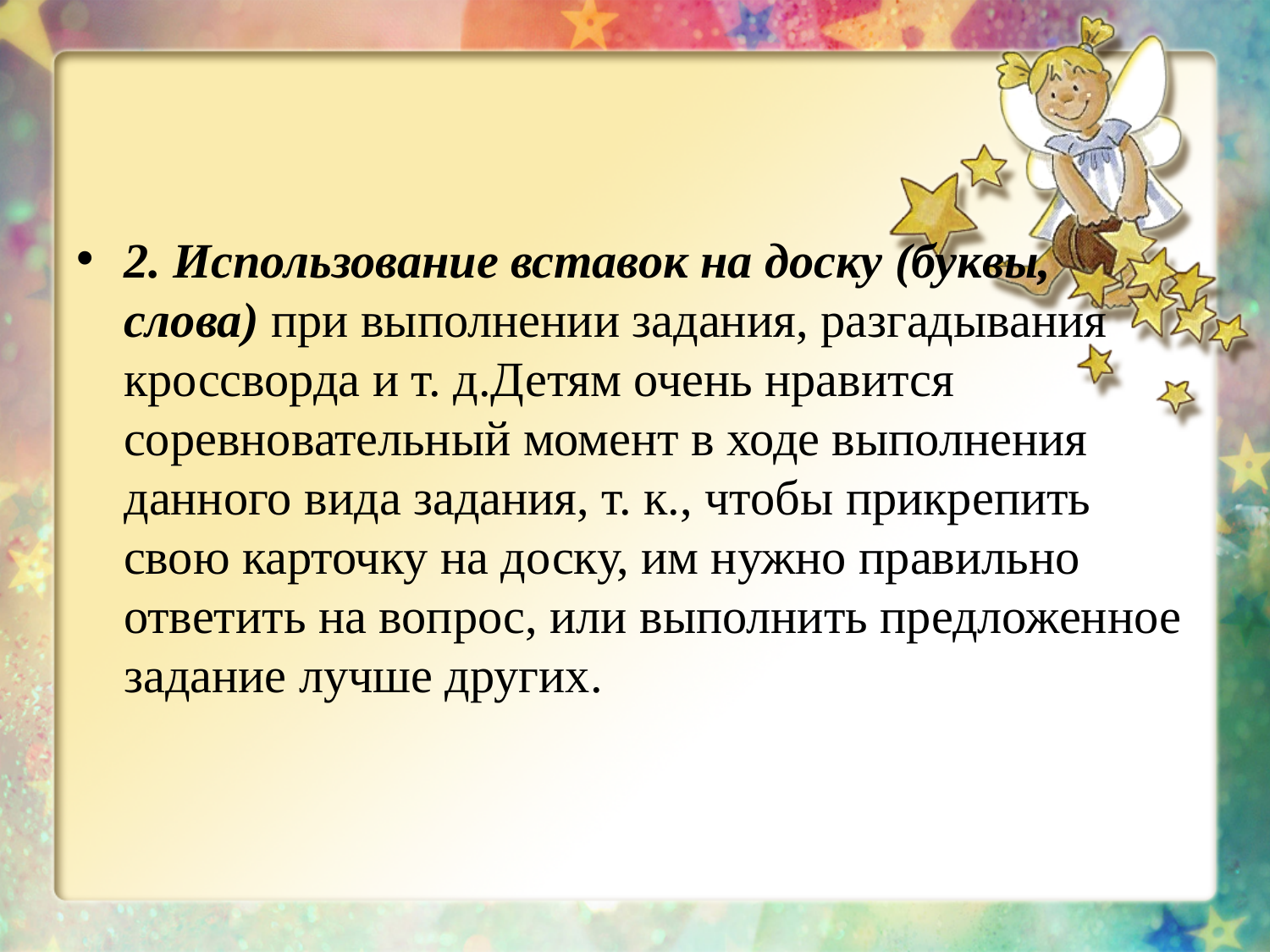

2. Использование вставок на доску (буквы, слова) при выполнении задания, разгадывания кроссворда и т. д.Детям очень нравится соревновательный момент в ходе выполнения данного вида задания, т. к., чтобы прикрепить свою карточку на доску, им нужно правильно ответить на вопрос, или выполнить предложенное задание лучше других.